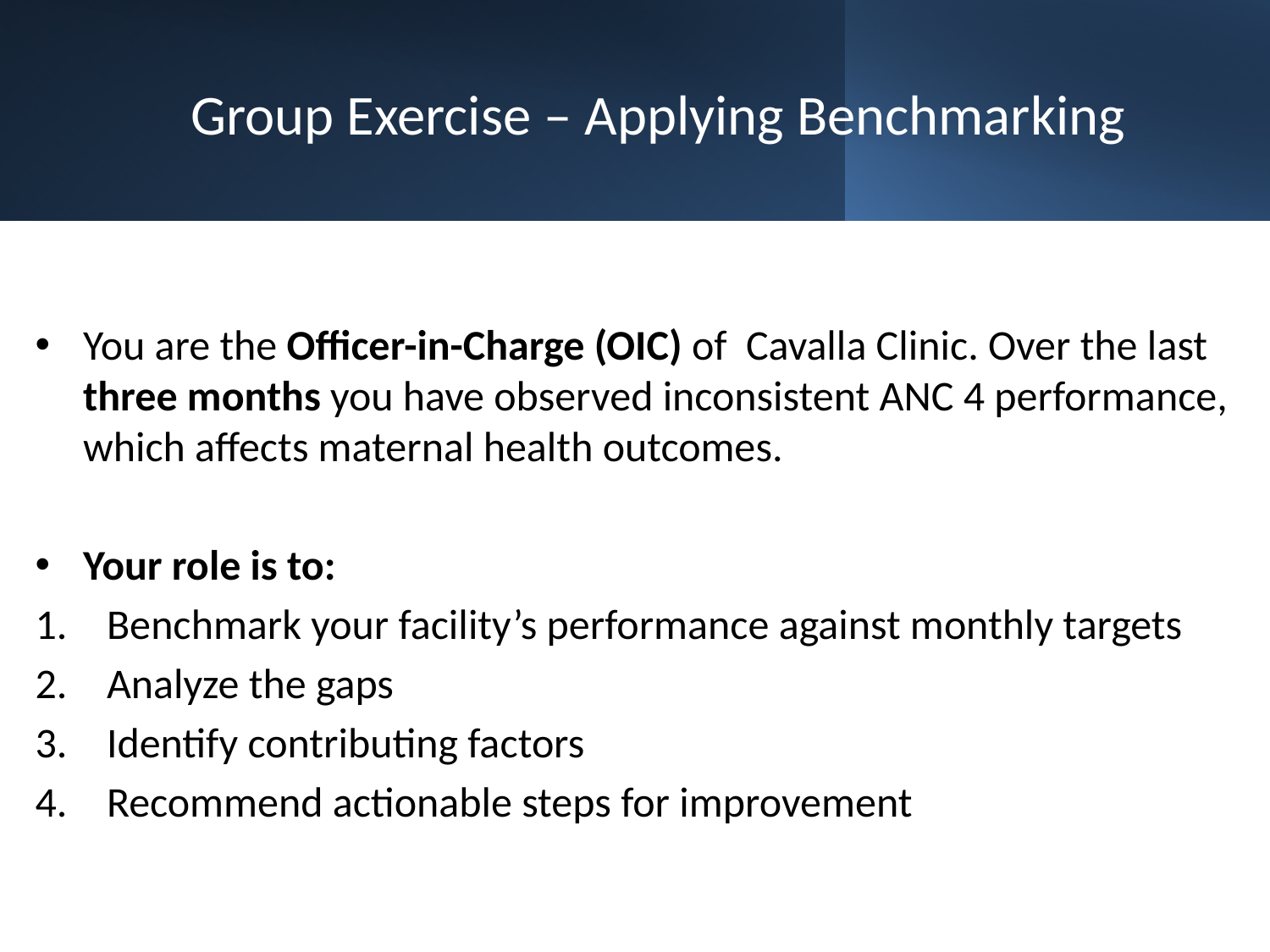

# Group Exercise – Applying Benchmarking
You are the Officer-in-Charge (OIC) of  Cavalla Clinic. Over the last three months you have observed inconsistent ANC 4 performance, which affects maternal health outcomes.

Your role is to:
Benchmark your facility’s performance against monthly targets
Analyze the gaps
Identify contributing factors
Recommend actionable steps for improvement